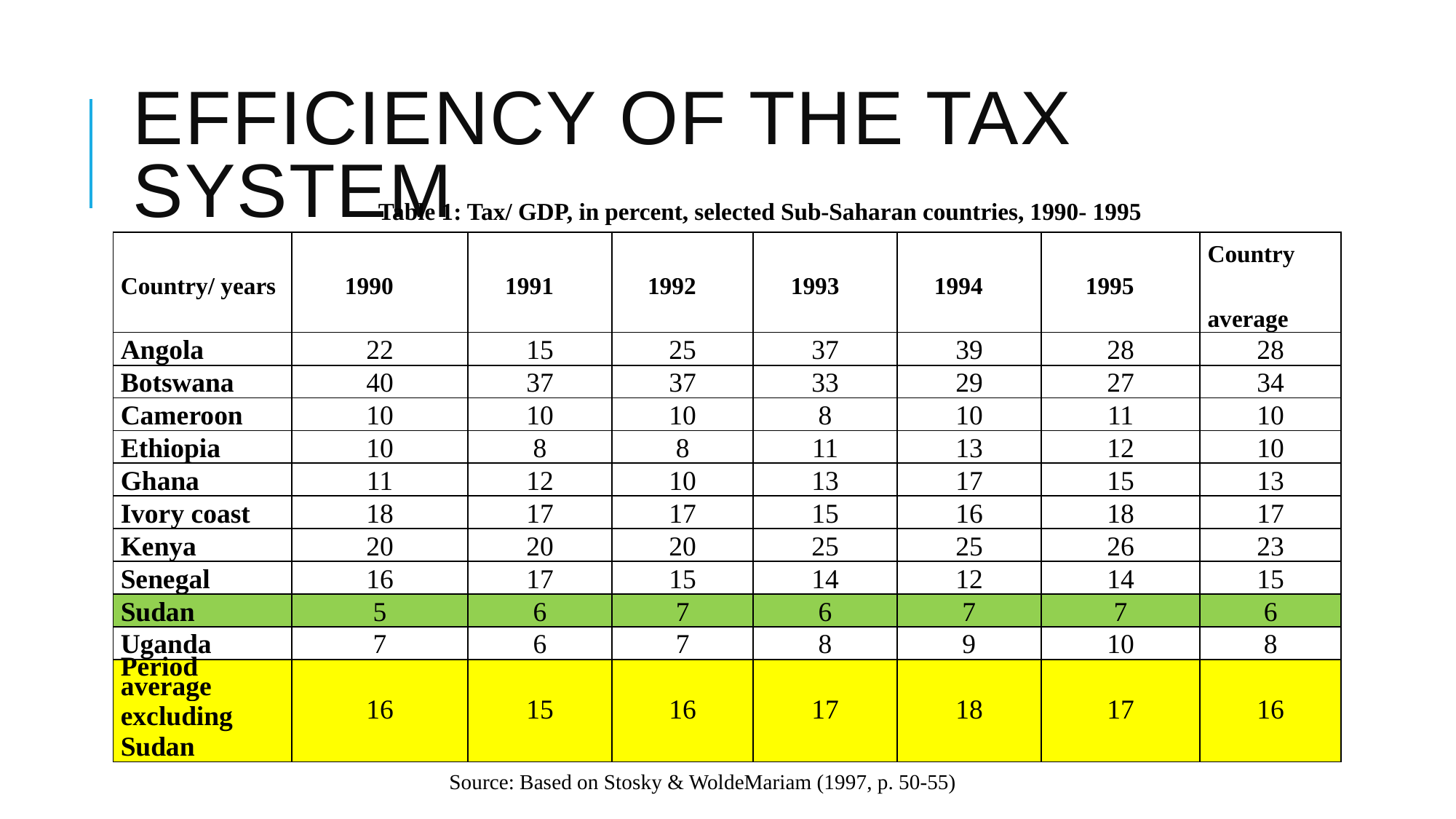

# Efficiency of the tax system
Table 1: Tax/ GDP, in percent, selected Sub-Saharan countries, 1990- 1995

| Country/ years | 1990 | 1991 | 1992 | 1993 | 1994 | 1995 | Country |  |
| --- | --- | --- | --- | --- | --- | --- | --- | --- |
|  |  |  |  |  |  |  | average |  |
|  |  |  |  |  |  |  |  |  |
| Angola | 22 | 15 | 25 | 37 | 39 | 28 | 28 |  |
| Botswana | 40 | 37 | 37 | 33 | 29 | 27 | 34 |  |
| Cameroon | 10 | 10 | 10 | 8 | 10 | 11 | 10 |  |
| Ethiopia | 10 | 8 | 8 | 11 | 13 | 12 | 10 |  |
| Ghana | 11 | 12 | 10 | 13 | 17 | 15 | 13 |  |
| Ivory coast | 18 | 17 | 17 | 15 | 16 | 18 | 17 |  |
| Kenya | 20 | 20 | 20 | 25 | 25 | 26 | 23 |  |
| Senegal | 16 | 17 | 15 | 14 | 12 | 14 | 15 |  |
| Sudan | 5 | 6 | 7 | 6 | 7 | 7 | 6 |  |
| Uganda | 7 | 6 | 7 | 8 | 9 | 10 | 8 |  |
| Period average | 16 | 15 | 16 | 17 | 18 | 17 | 16 |  |
|  |  |  |  |  |  |  |  |  |
| excluding Sudan |  |  |  |  |  |  |  |  |
|  |  |  |  |  |  |  |  |  |
Source: Based on Stosky & WoldeMariam (1997, p. 50-55)